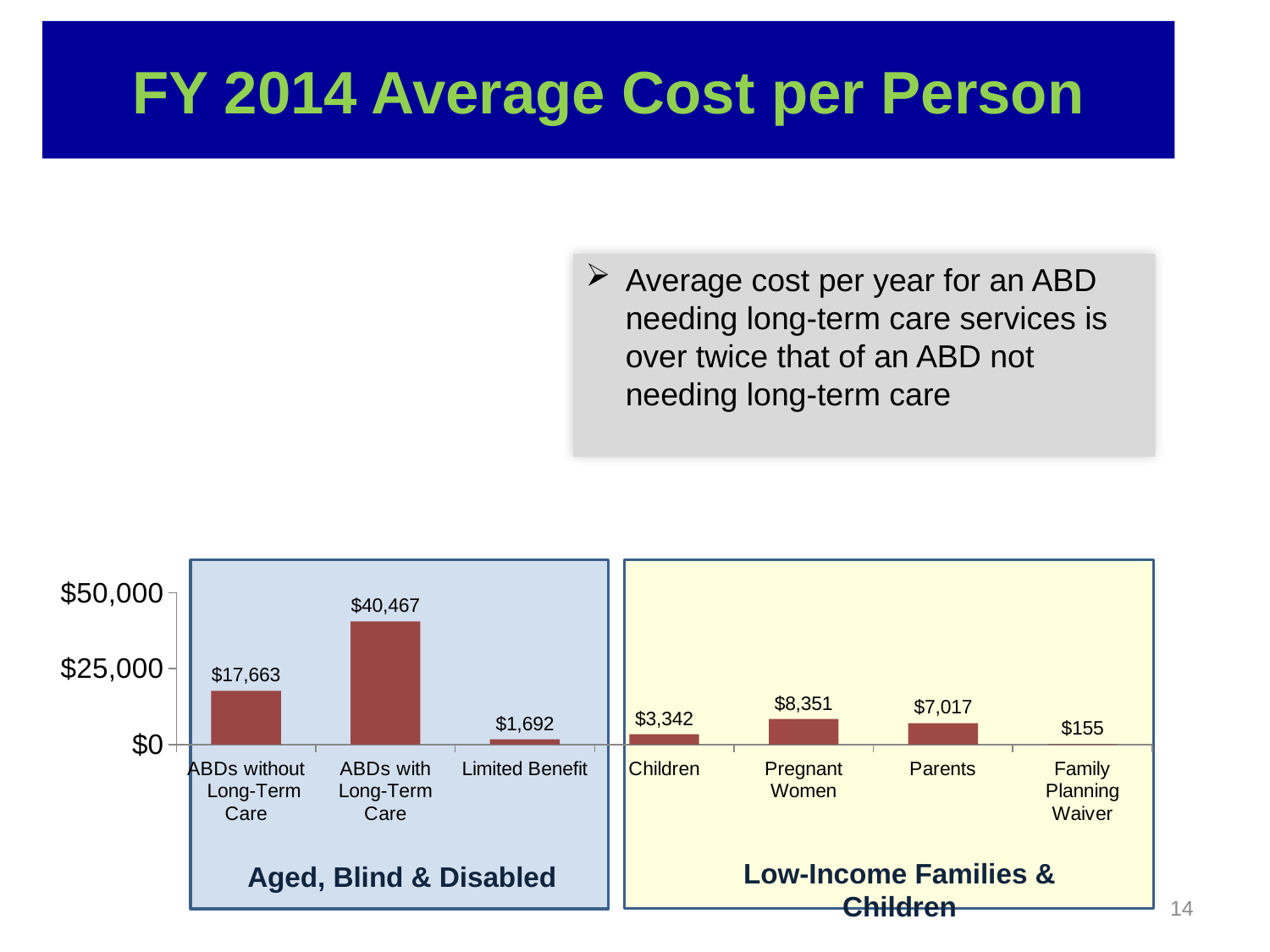

FY 2014 Average Cost per Person
Average cost per year for an ABD needing long-term care services is over twice that of an ABD not needing long-term care

### Chart

| Category | Avg Cost/Person |
|---|---|
| ABDs without
   Long-Term Care | 17663.043478260868 |
| ABDs with Long-Term Care | 40467.39845212201 |
| Limited Benefit | 1692.4726858368524 |
| Children | 3342.4017323611642 |
| Pregnant Women | 8351.357846671473 |
| Parents | 7016.786311869164 |
| Family Planning Waiver | 154.64486910416437 |

Low-Income Families & Children
Aged, Blind & Disabled
14